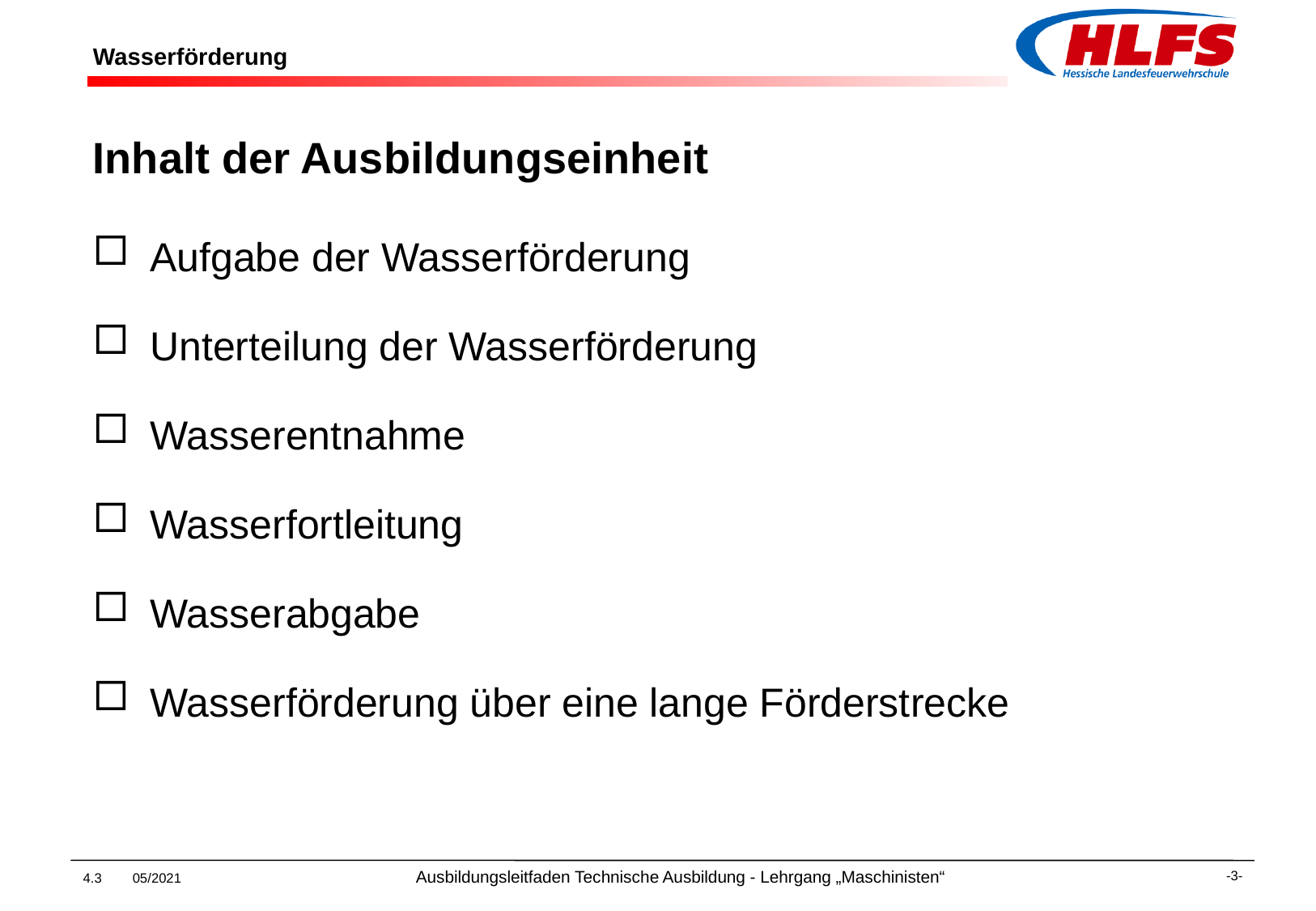

# Wasserförderung
Inhalt der Ausbildungseinheit

Aufgabe der Wasserförderung
Unterteilung der Wasserförderung
Wasserentnahme
Wasserfortleitung
Wasserabgabe
Wasserförderung über eine lange Förderstrecke
4.3        05/2021                                                             Ausbildungsleitfaden Technische Ausbildung - Lehrgang „Maschinisten“
-3-